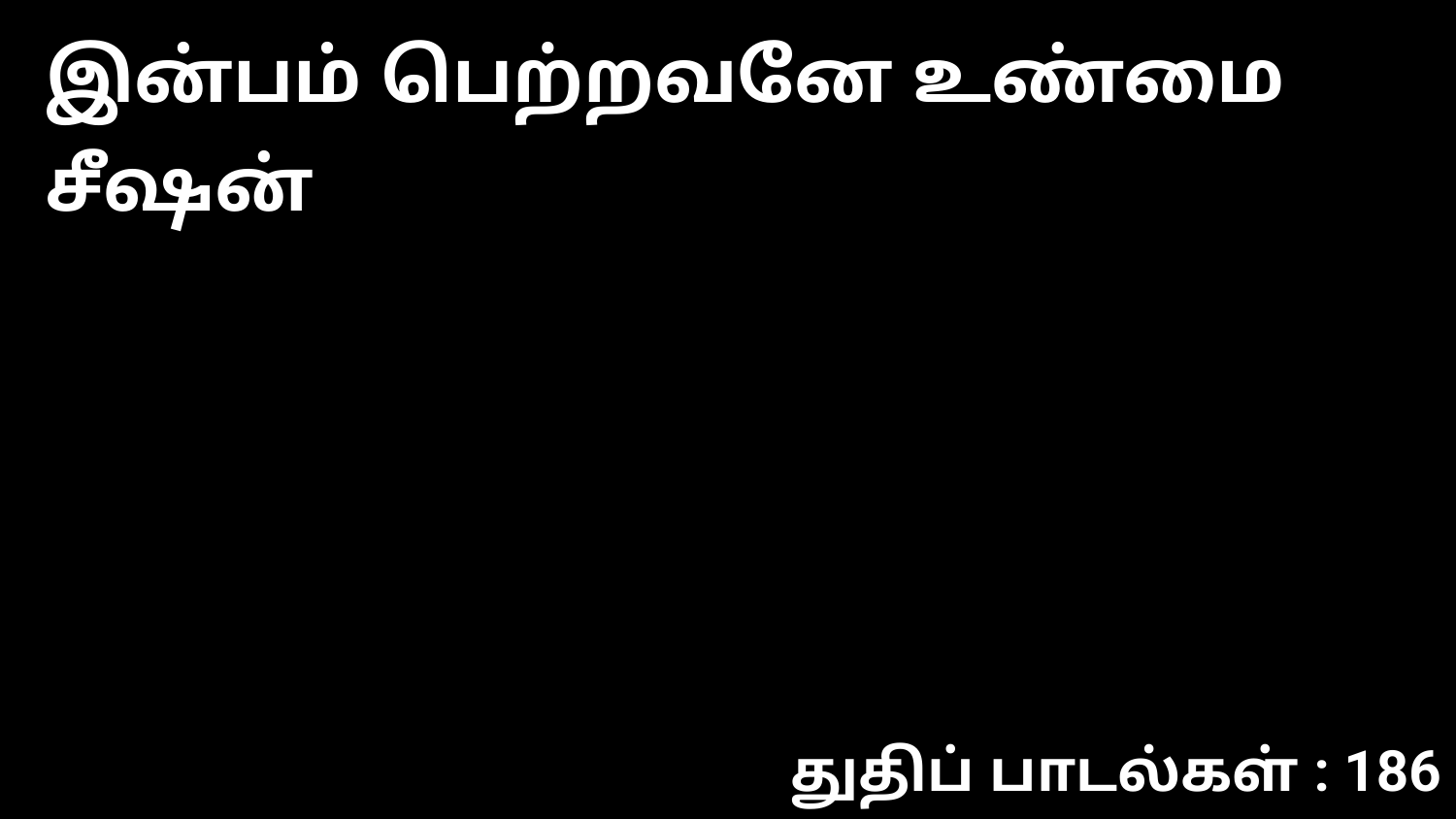

இன்பம் பெற்றவனே உண்மை சீஷன்
துதிப் பாடல்கள் : 186